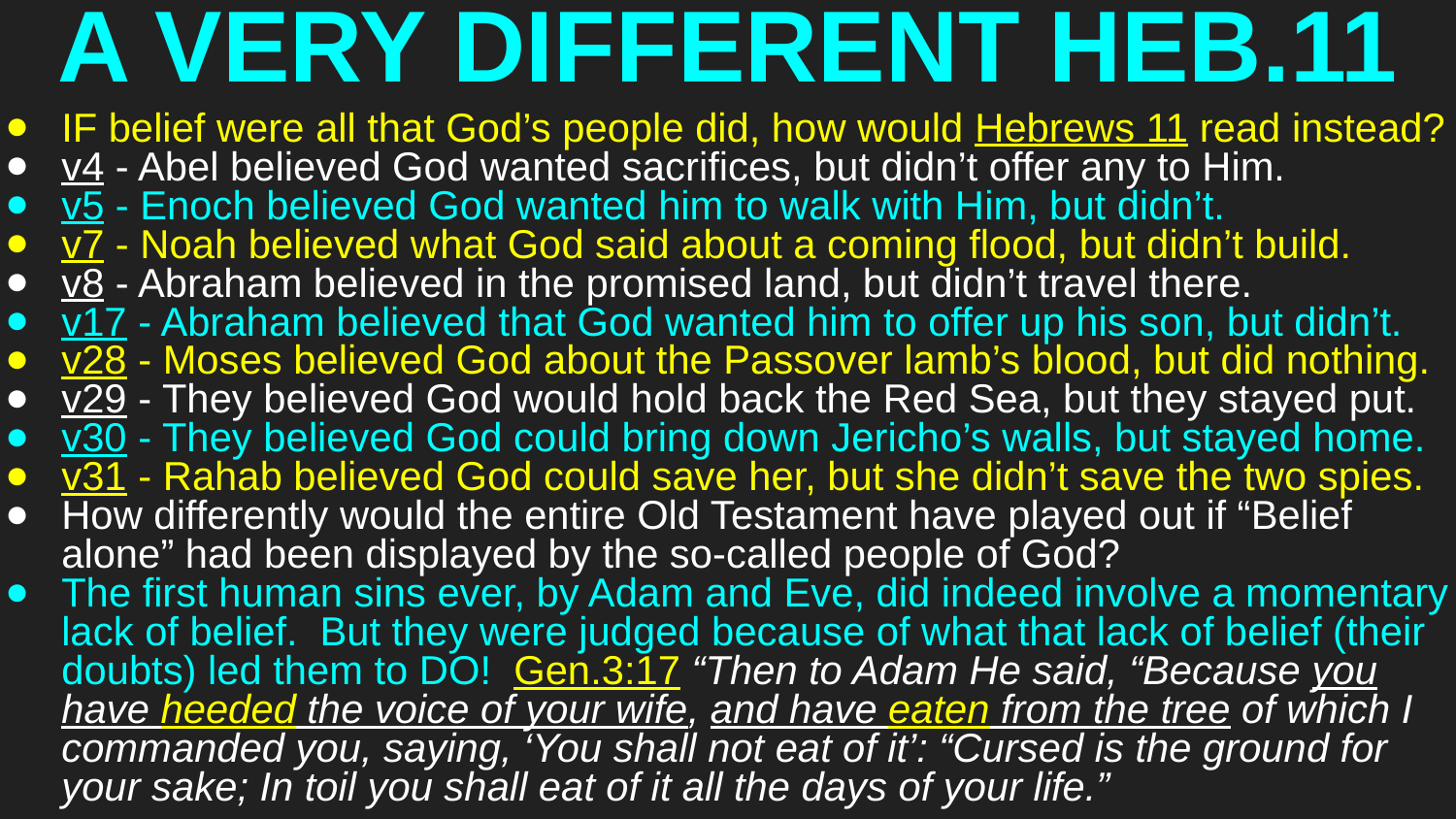

# A VERY DIFFERENT HEB.11
IF belief were all that God’s people did, how would Hebrews 11 read instead?
v4 - Abel believed God wanted sacrifices, but didn’t offer any to Him.
v5 - Enoch believed God wanted him to walk with Him, but didn’t.
v7 - Noah believed what God said about a coming flood, but didn’t build.
v8 - Abraham believed in the promised land, but didn’t travel there.
v17 - Abraham believed that God wanted him to offer up his son, but didn’t.
v28 - Moses believed God about the Passover lamb’s blood, but did nothing.
v29 - They believed God would hold back the Red Sea, but they stayed put.
v30 - They believed God could bring down Jericho’s walls, but stayed home.
v31 - Rahab believed God could save her, but she didn’t save the two spies.
How differently would the entire Old Testament have played out if “Belief alone” had been displayed by the so-called people of God?
The first human sins ever, by Adam and Eve, did indeed involve a momentary lack of belief.  But they were judged because of what that lack of belief (their doubts) led them to DO!  Gen.3:17 “Then to Adam He said, “Because you have heeded the voice of your wife, and have eaten from the tree of which I commanded you, saying, ‘You shall not eat of it’: “Cursed is the ground for your sake; In toil you shall eat of it all the days of your life.”